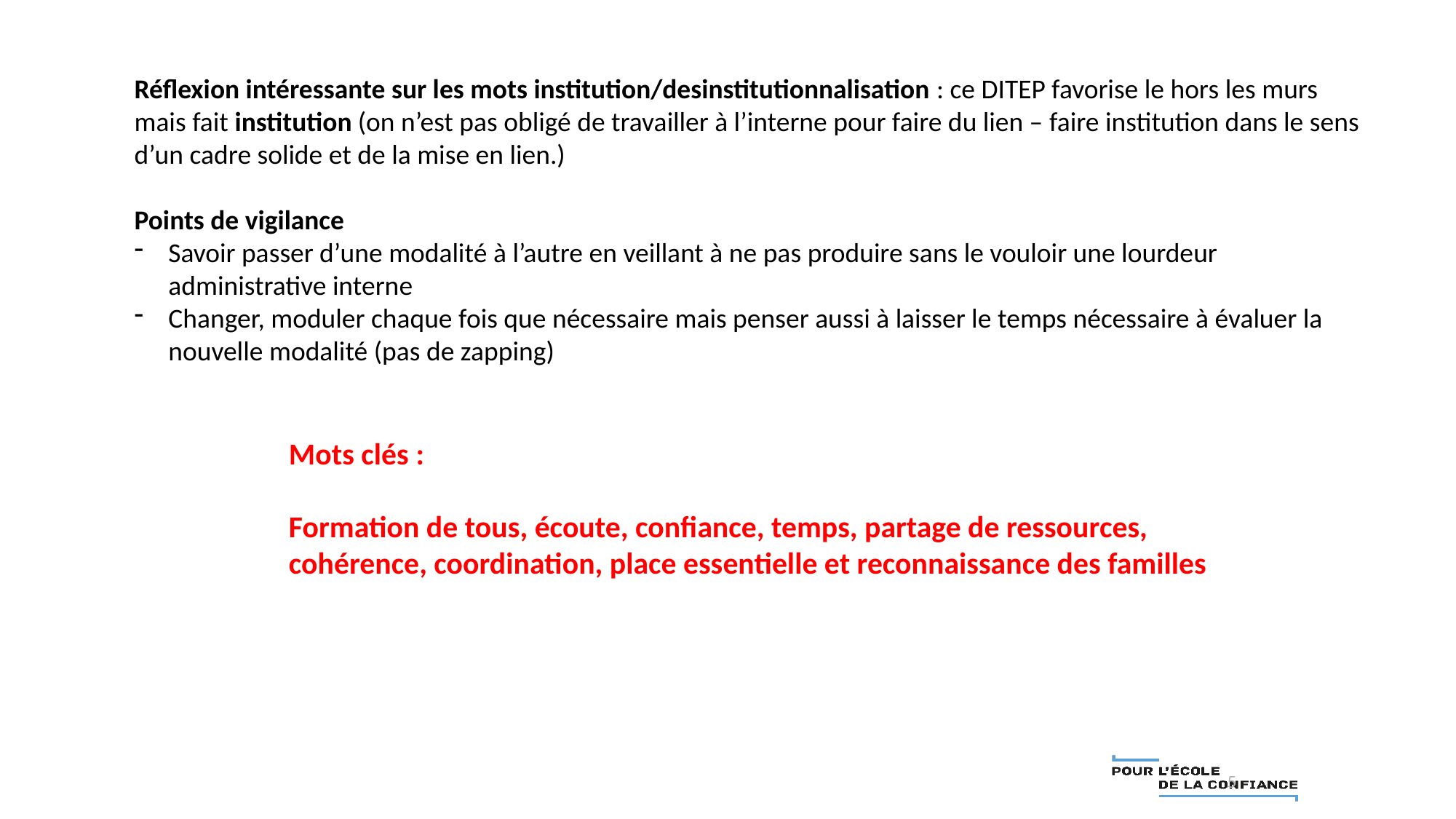

Réflexion intéressante sur les mots institution/desinstitutionnalisation : ce DITEP favorise le hors les murs mais fait institution (on n’est pas obligé de travailler à l’interne pour faire du lien – faire institution dans le sens d’un cadre solide et de la mise en lien.)

Points de vigilance
Savoir passer d’une modalité à l’autre en veillant à ne pas produire sans le vouloir une lourdeur administrative interne
Changer, moduler chaque fois que nécessaire mais penser aussi à laisser le temps nécessaire à évaluer la nouvelle modalité (pas de zapping)

Mots clés :

Formation de tous, écoute, confiance, temps, partage de ressources, cohérence, coordination, place essentielle et reconnaissance des familles
5